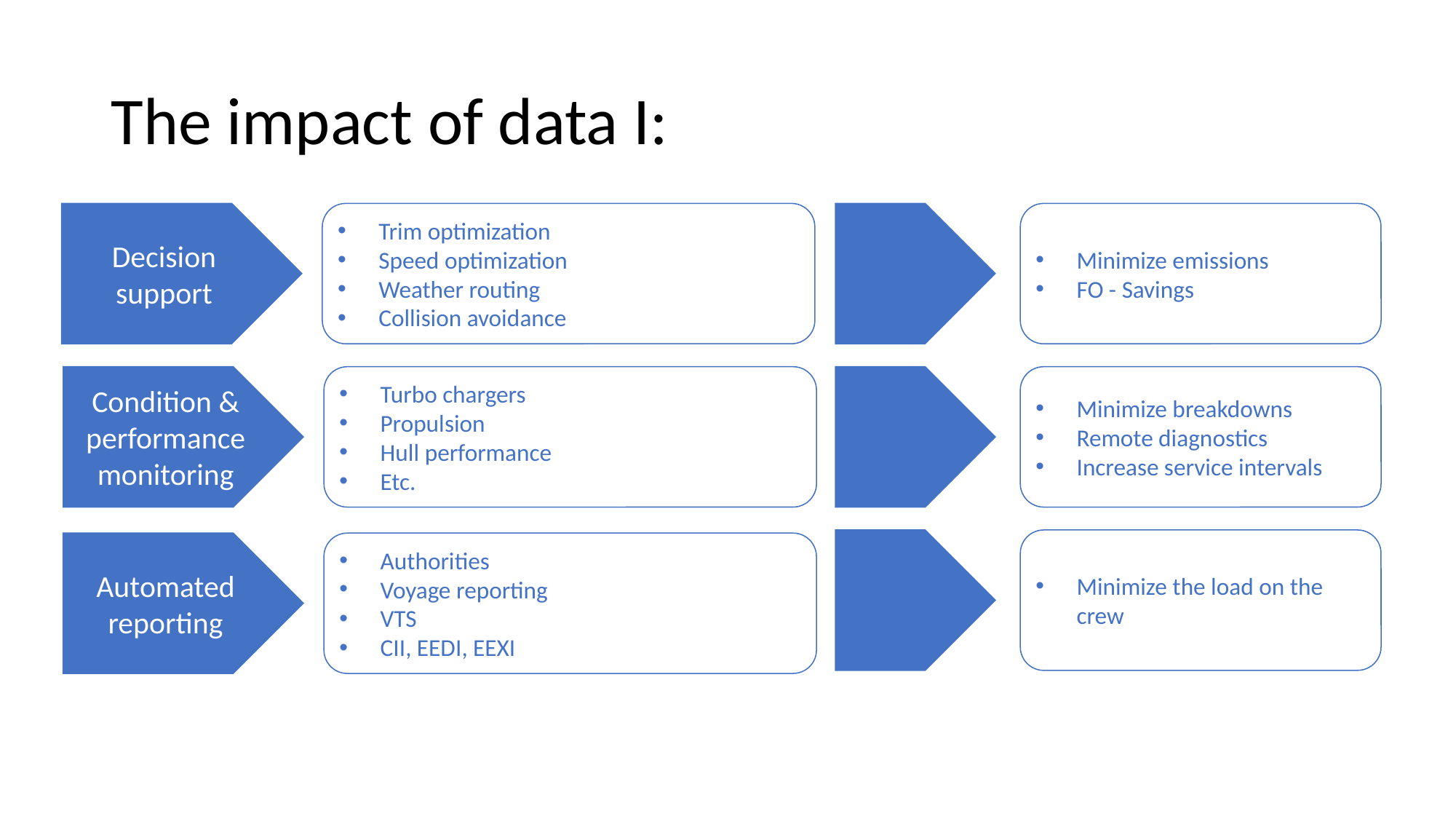

# The impact of data I:
Trim optimization
Speed optimization
Weather routing
Collision avoidance
Decision
support

Minimize emissions
FO - Savings
Turbo chargers
Propulsion
Hull performance
Etc.
Condition & performance monitoring

Minimize breakdowns
Remote diagnostics
Increase service intervals

Minimize the load on the crew
Authorities
Voyage reporting
VTS
CII, EEDI, EEXI
Automated
reporting